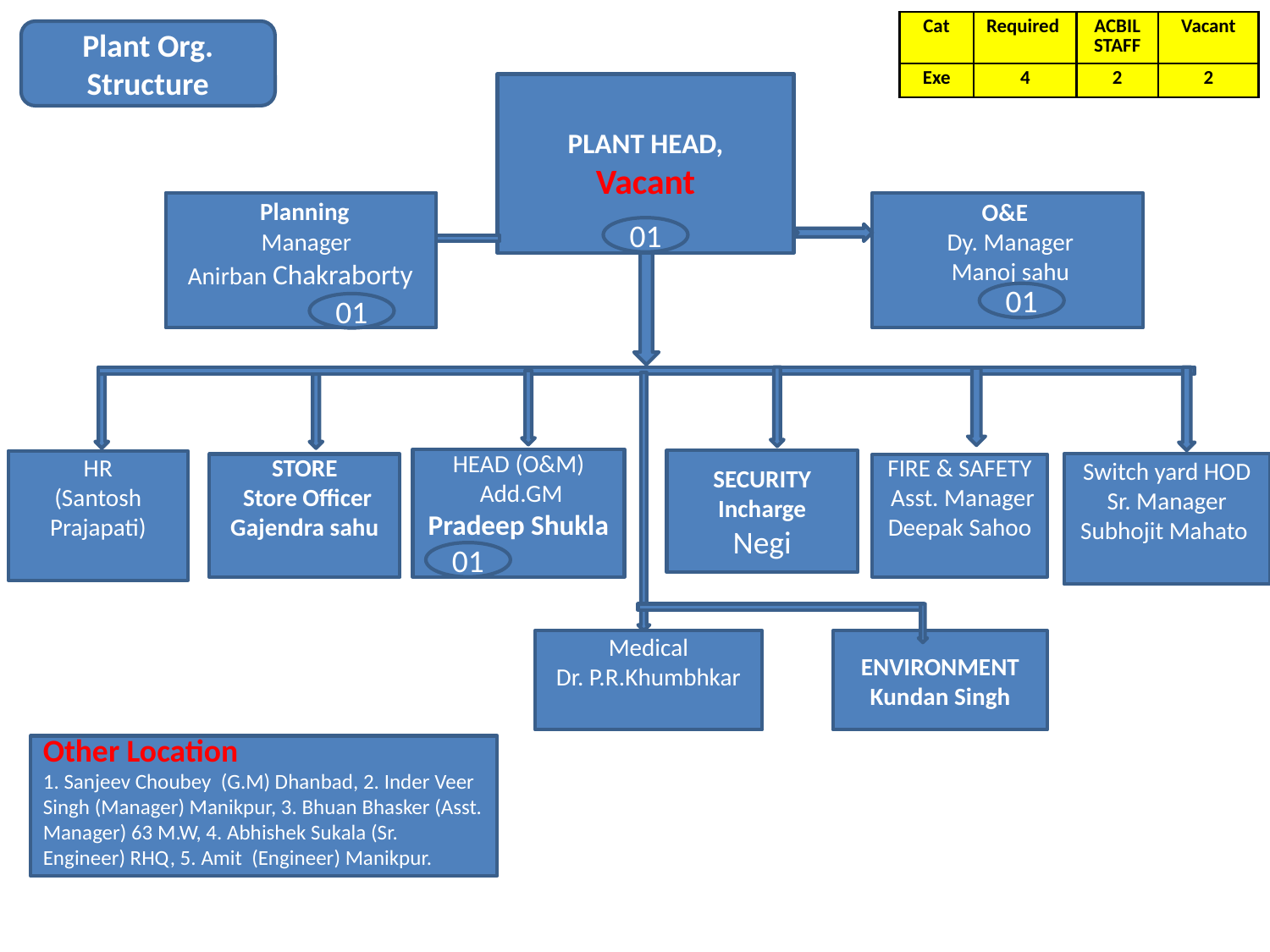

| Cat | Required | ACBIL STAFF | Vacant |
| --- | --- | --- | --- |
| Exe | 4 | 2 | 2 |
Plant Org. Structure
PLANT HEAD,
Vacant

 Planning
  Manager
 Anirban Chakraborty

O&E
 Dy. Manager
 Manoj sahu

01

01
01

HEAD (O&M)
 Add.GM
Pradeep Shukla

SECURITY
Incharge
Negi

HR
(Santosh Prajapati)

Switch yard HOD
Sr. Manager
Subhojit Mahato

STORE
 Store Officer
Gajendra sahu

FIRE & SAFETY
 Asst. Manager
Deepak Sahoo

01

Medical
Dr. P.R.Khumbhkar

ENVIRONMENT
Kundan Singh

Other Location
1. Sanjeev Choubey  (G.M) Dhanbad, 2. Inder Veer Singh (Manager) Manikpur, 3. Bhuan Bhasker (Asst. Manager) 63 M.W, 4. Abhishek Sukala (Sr. Engineer) RHQ, 5. Amit  (Engineer) Manikpur.